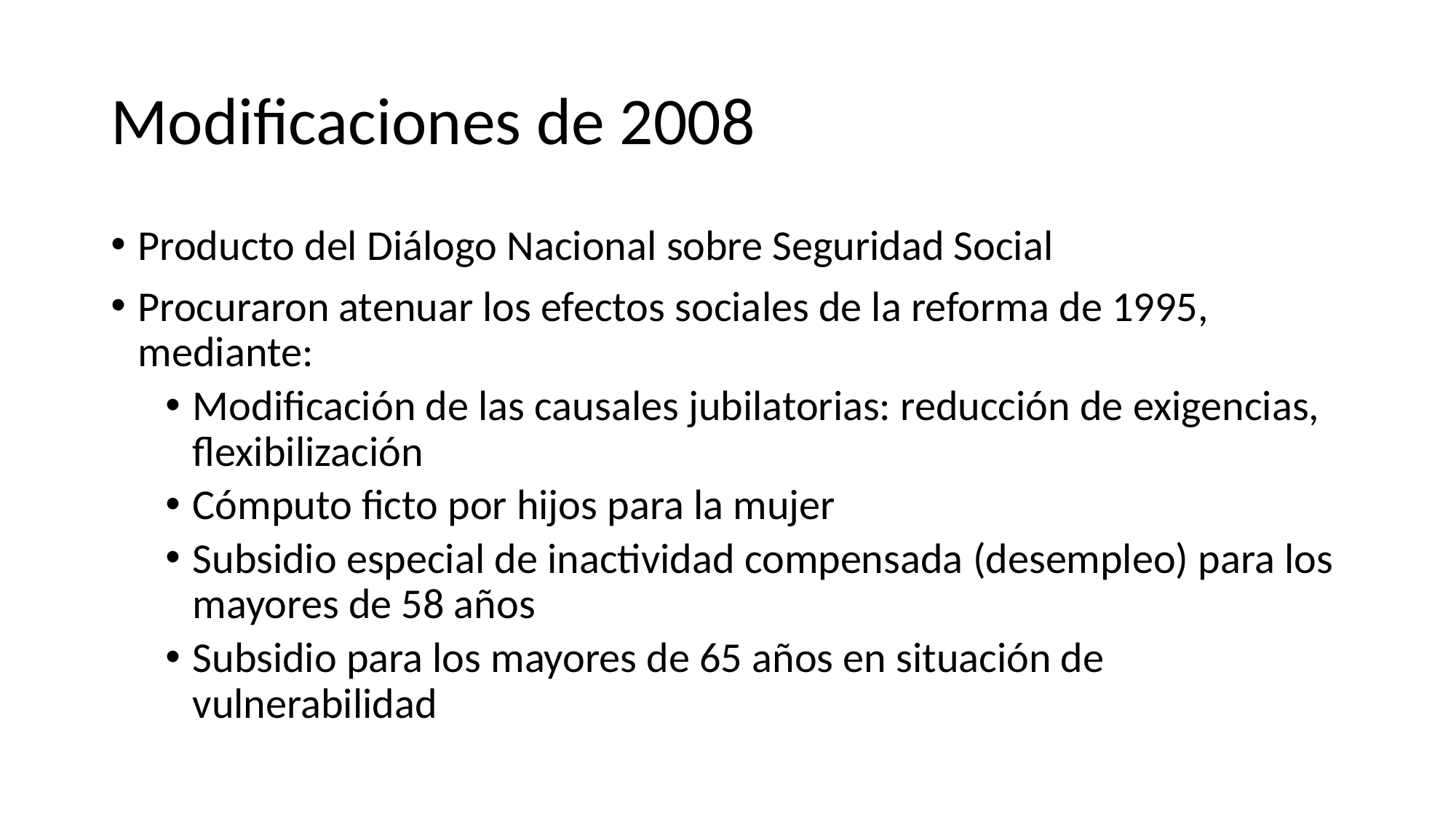

# Modificaciones de 2008
Producto del Diálogo Nacional sobre Seguridad Social
Procuraron atenuar los efectos sociales de la reforma de 1995, mediante:
Modificación de las causales jubilatorias: reducción de exigencias, flexibilización
Cómputo ficto por hijos para la mujer
Subsidio especial de inactividad compensada (desempleo) para los mayores de 58 años
Subsidio para los mayores de 65 años en situación de vulnerabilidad